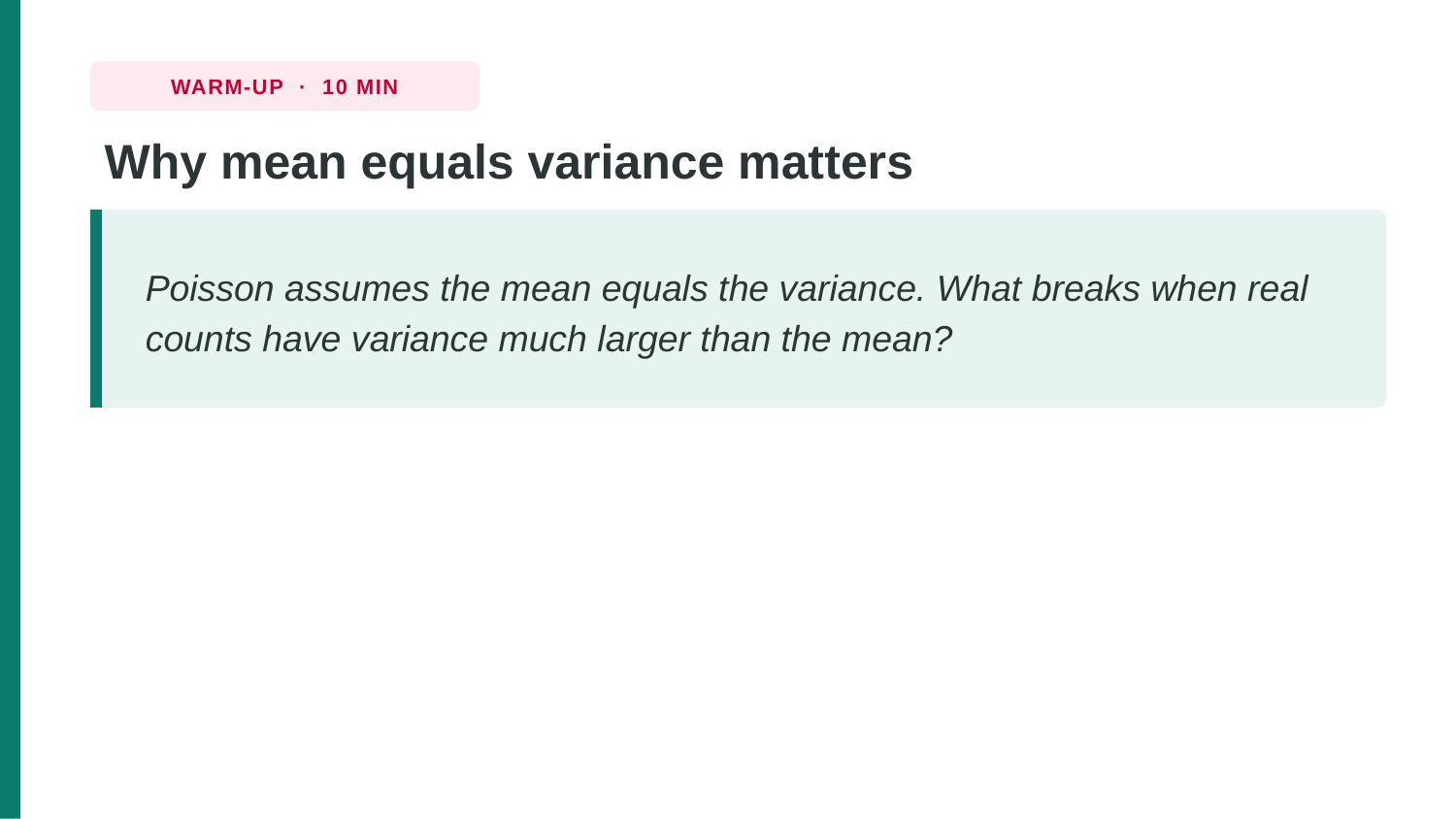

WARM-UP  ·  10 MIN
Why mean equals variance matters

Poisson assumes the mean equals the variance. What breaks when real counts have variance much larger than the mean?